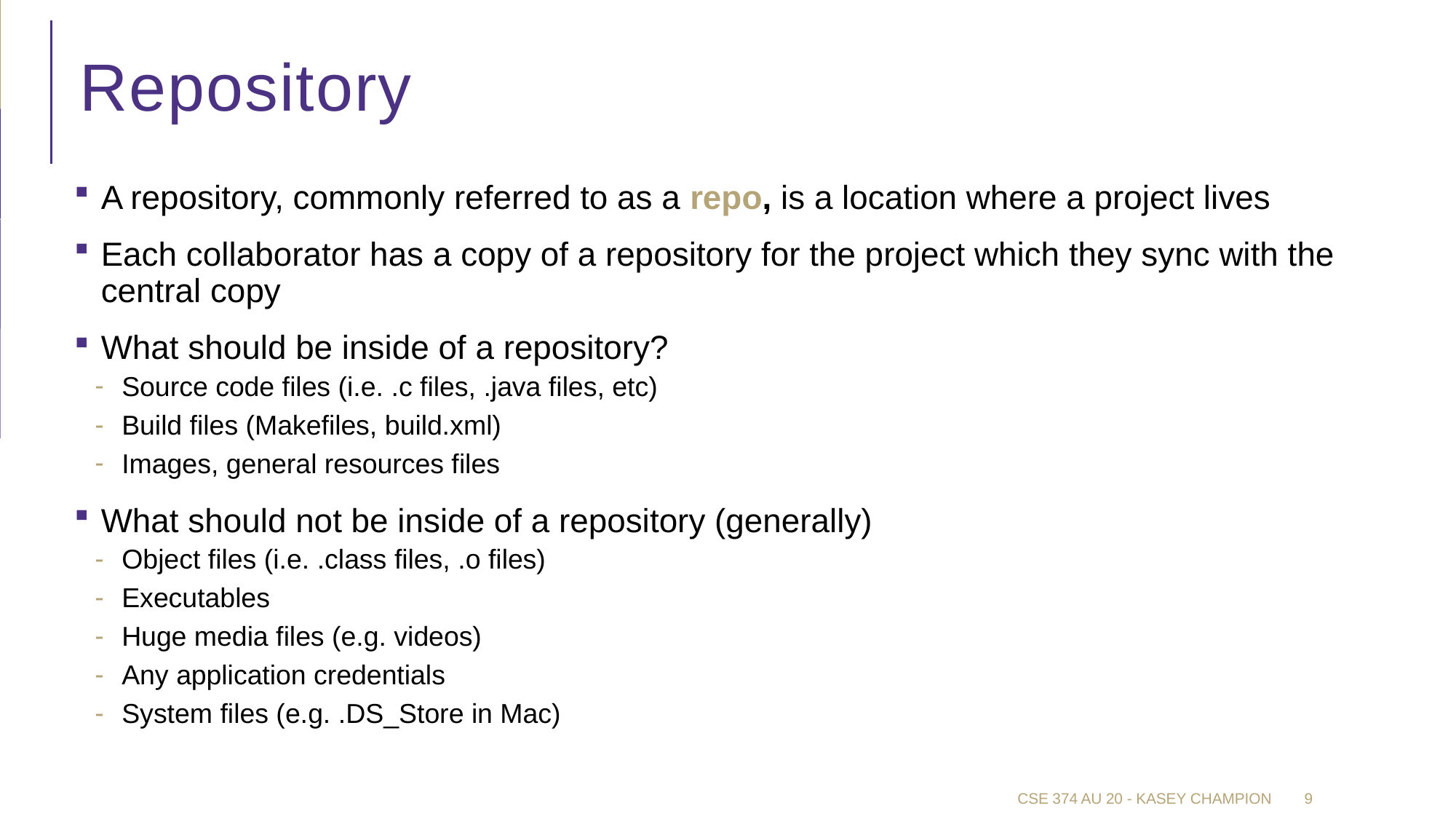

# Repository
A repository, commonly referred to as a repo, is a location where a project lives
Each collaborator has a copy of a repository for the project which they sync with the central copy
What should be inside of a repository?
Source code files (i.e. .c files, .java files, etc)
Build files (Makefiles, build.xml)
Images, general resources files
What should not be inside of a repository (generally)
Object files (i.e. .class files, .o files)
Executables
Huge media files (e.g. videos)
Any application credentials
System files (e.g. .DS_Store in Mac)

CSE 374 au 20 - Kasey Champion
9